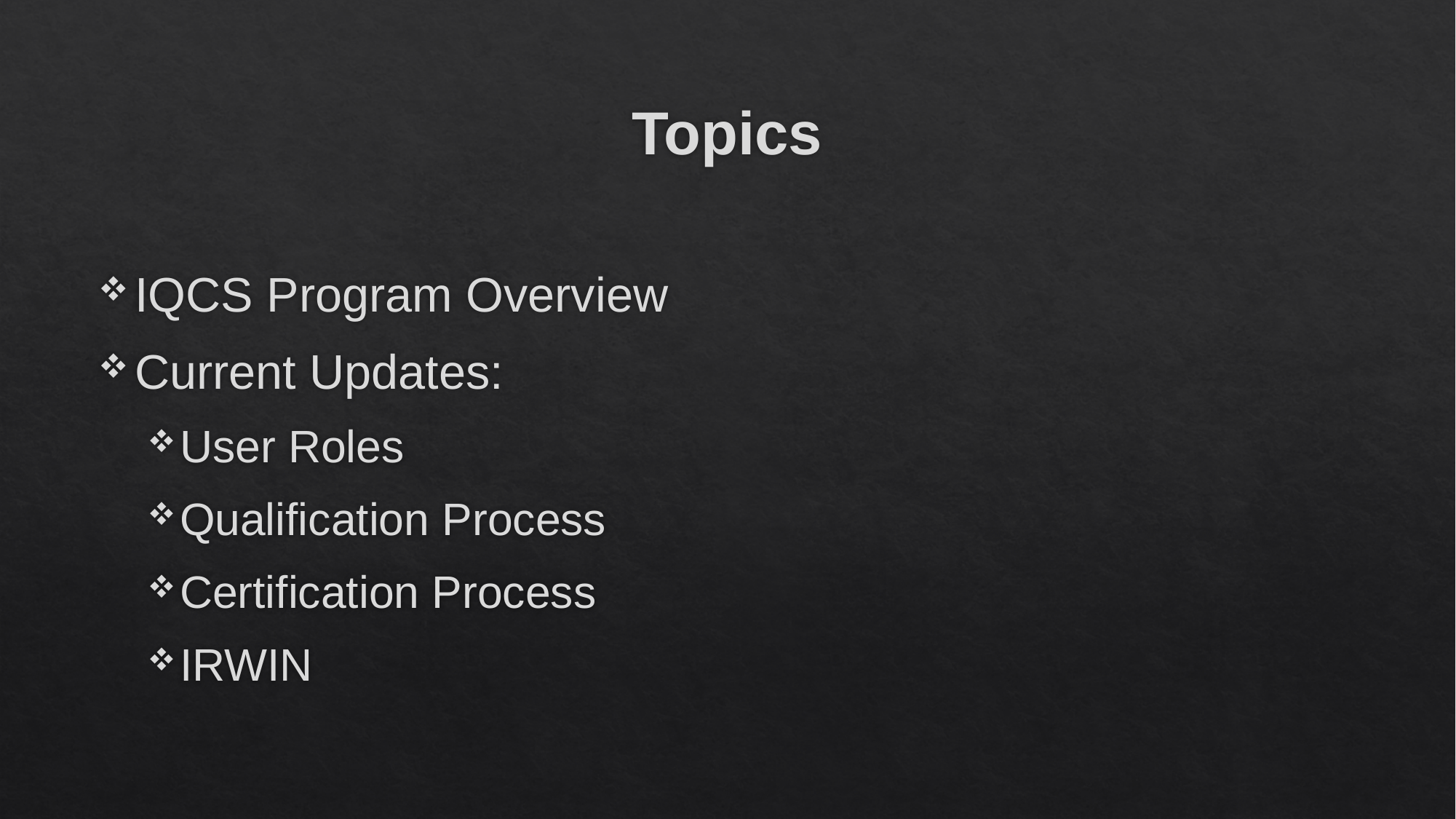

# Topics
IQCS Program Overview
Current Updates:
User Roles
Qualification Process
Certification Process
IRWIN